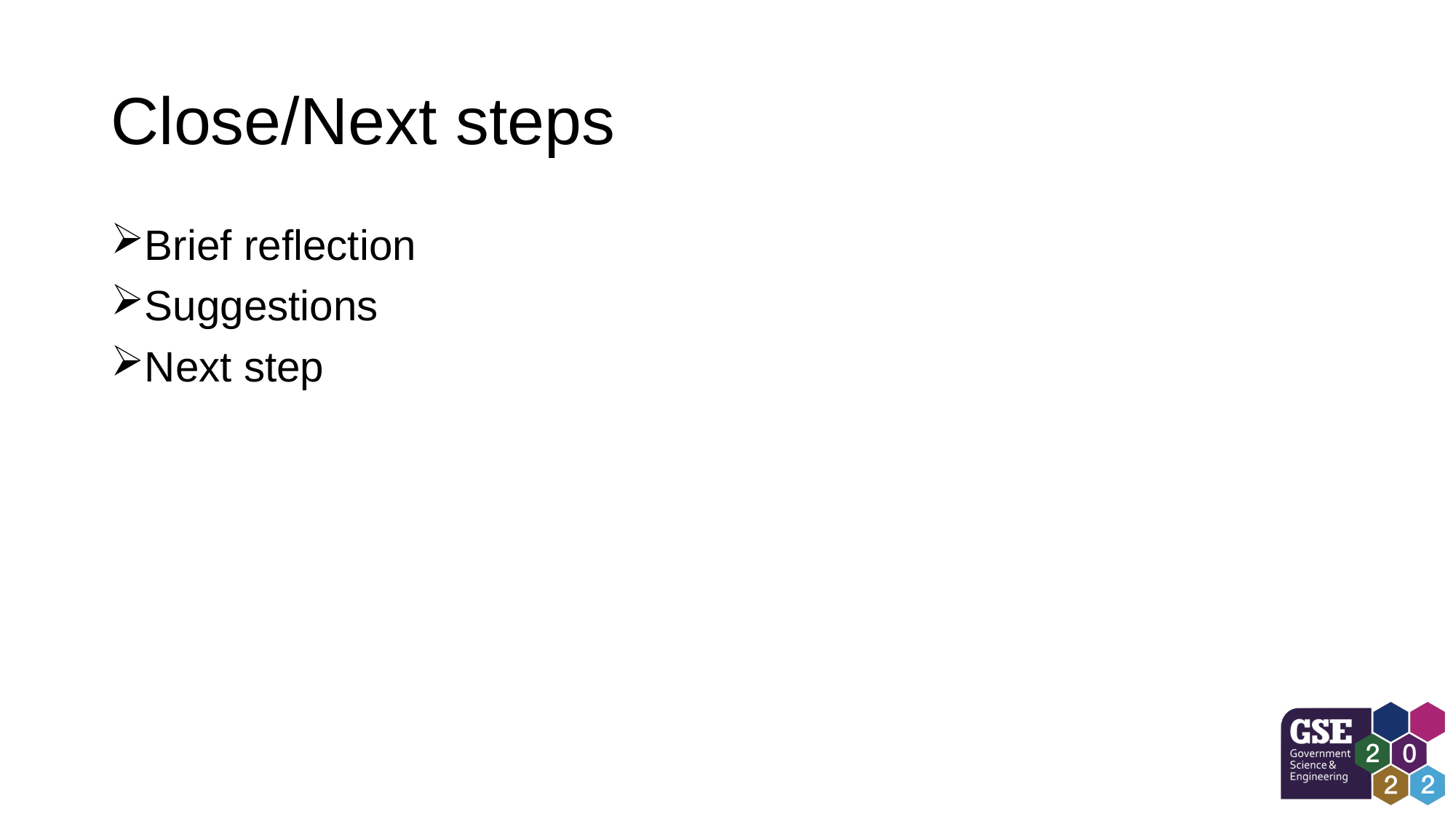

# Close/Next steps
Brief reflection
Suggestions
Next step